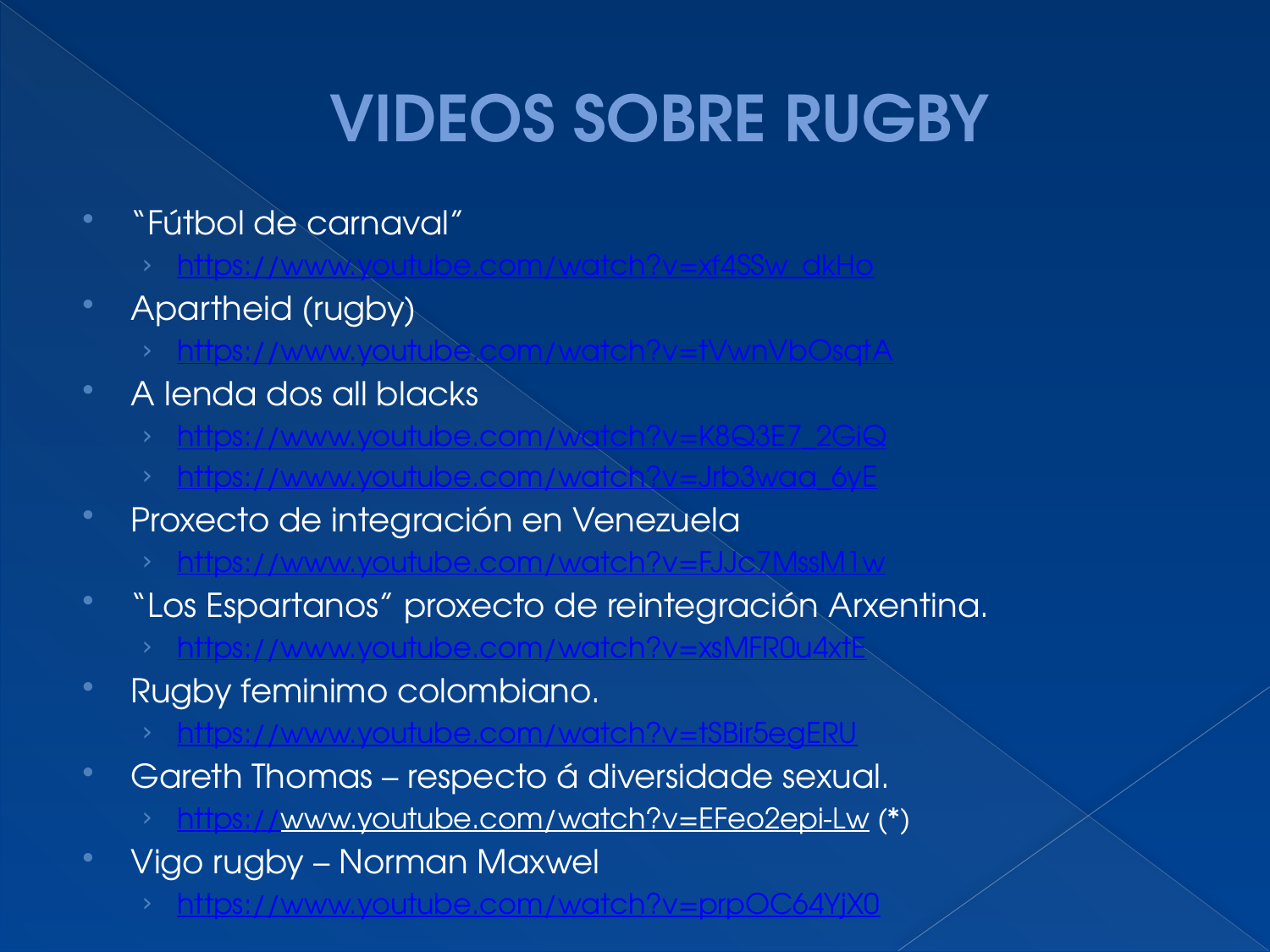

# VIDEOS SOBRE RUGBY
“Fútbol de carnaval”
https://www.youtube.com/watch?v=xf4SSw_dkHo
Apartheid (rugby)
https://www.youtube.com/watch?v=tVwnVbOsqtA
A lenda dos all blacks
https://www.youtube.com/watch?v=K8Q3E7_2GiQ
https://www.youtube.com/watch?v=Jrb3waa_6yE
Proxecto de integración en Venezuela
https://www.youtube.com/watch?v=FJJc7MssM1w
“Los Espartanos” proxecto de reintegración Arxentina.
https://www.youtube.com/watch?v=xsMFR0u4xtE
Rugby feminimo colombiano.
https://www.youtube.com/watch?v=tSBir5egERU
Gareth Thomas – respecto á diversidade sexual.
https://www.youtube.com/watch?v=EFeo2epi-Lw (*)
Vigo rugby – Norman Maxwel
https://www.youtube.com/watch?v=prpOC64YjX0